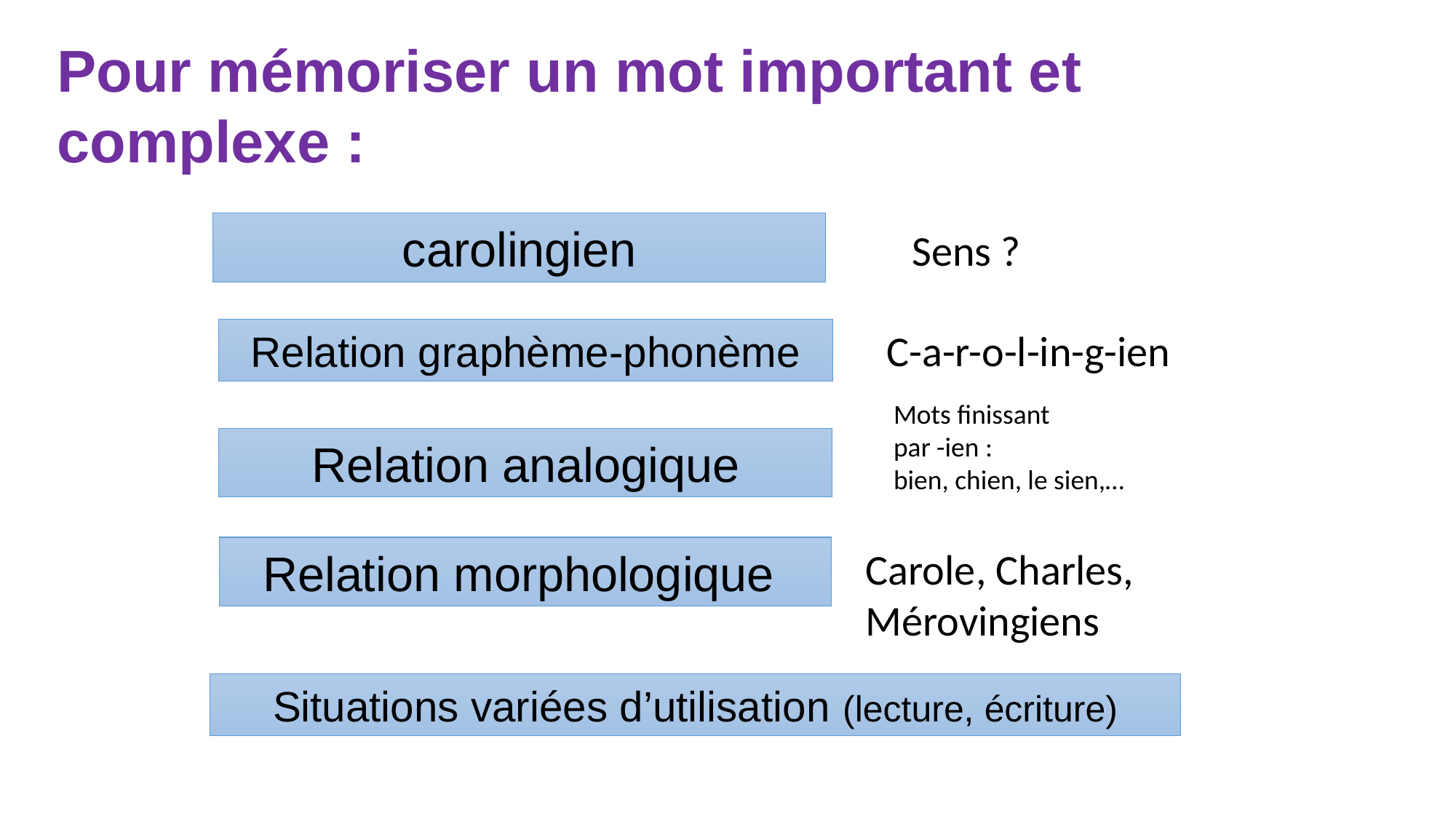

Pour mémoriser un mot important et complexe :
carolingien
carolingien
Sens ?

C-a-r-o-l-in-g-ien
Relation graphème-phonème
Mots finissant
par -ien :
bien, chien, le sien,…
Relation analogique
Carole, Charles,
Mérovingiens
Relation morphologique
Situations variées d’utilisation (lecture, écriture)